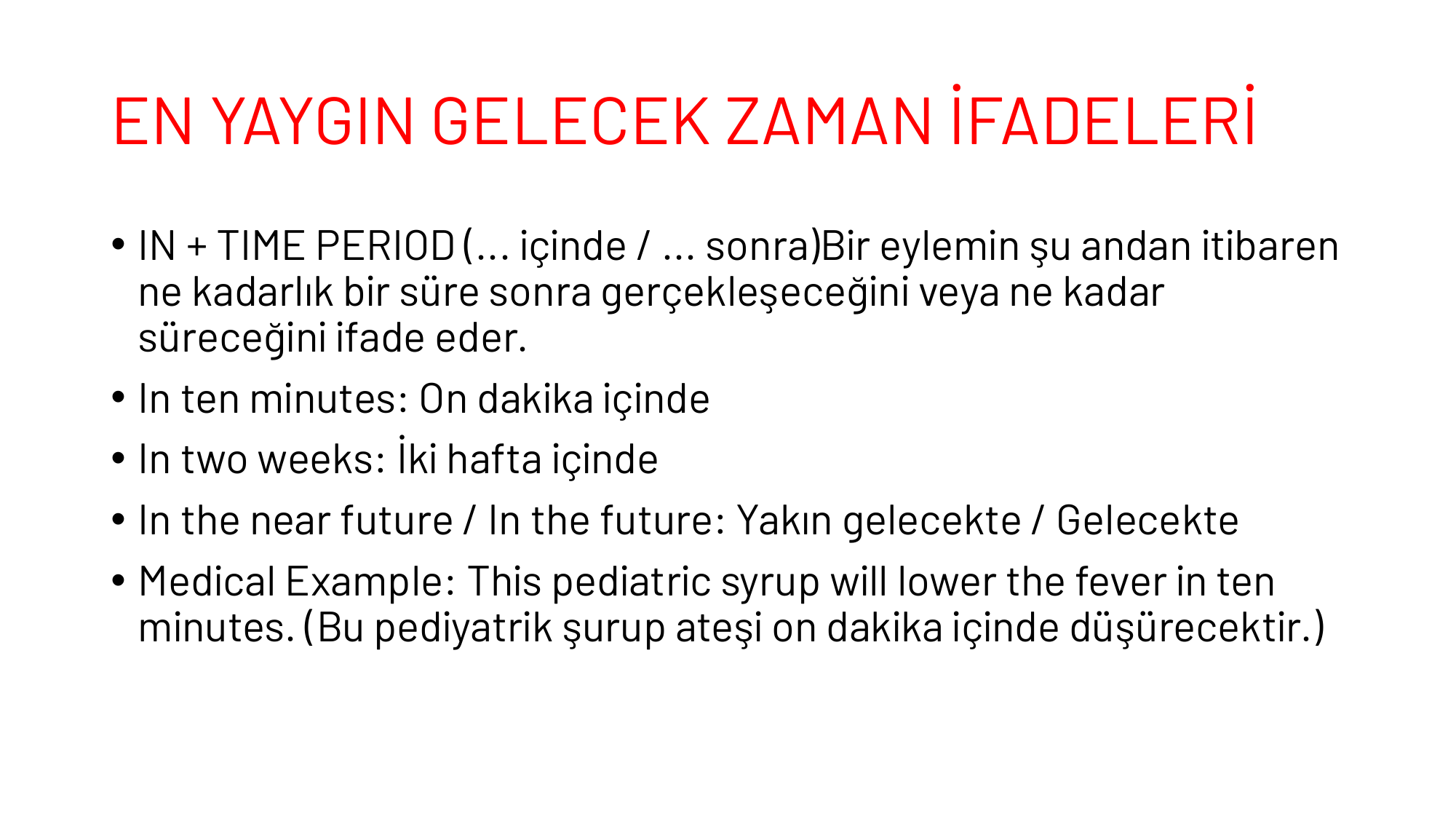

# EN YAYGIN GELECEK ZAMAN İFADELERİ
IN + TIME PERIOD (... içinde / ... sonra)Bir eylemin şu andan itibaren ne kadarlık bir süre sonra gerçekleşeceğini veya ne kadar süreceğini ifade eder.
In ten minutes: On dakika içinde
In two weeks: İki hafta içinde
In the near future / In the future: Yakın gelecekte / Gelecekte
Medical Example: This pediatric syrup will lower the fever in ten minutes. (Bu pediyatrik şurup ateşi on dakika içinde düşürecektir.)